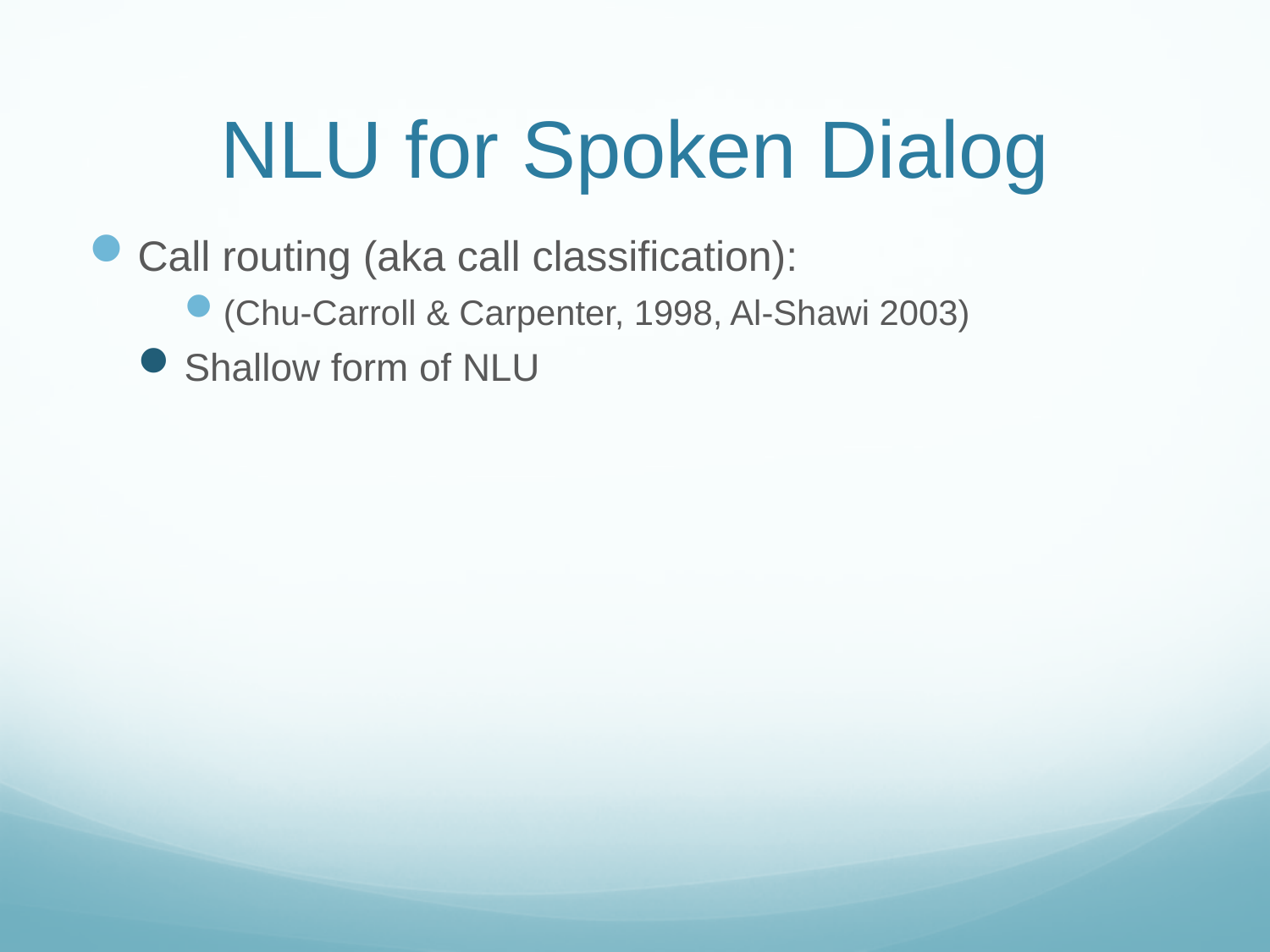

# NLU for Spoken Dialog
Call routing (aka call classification):
(Chu-Carroll & Carpenter, 1998, Al-Shawi 2003)
Shallow form of NLU